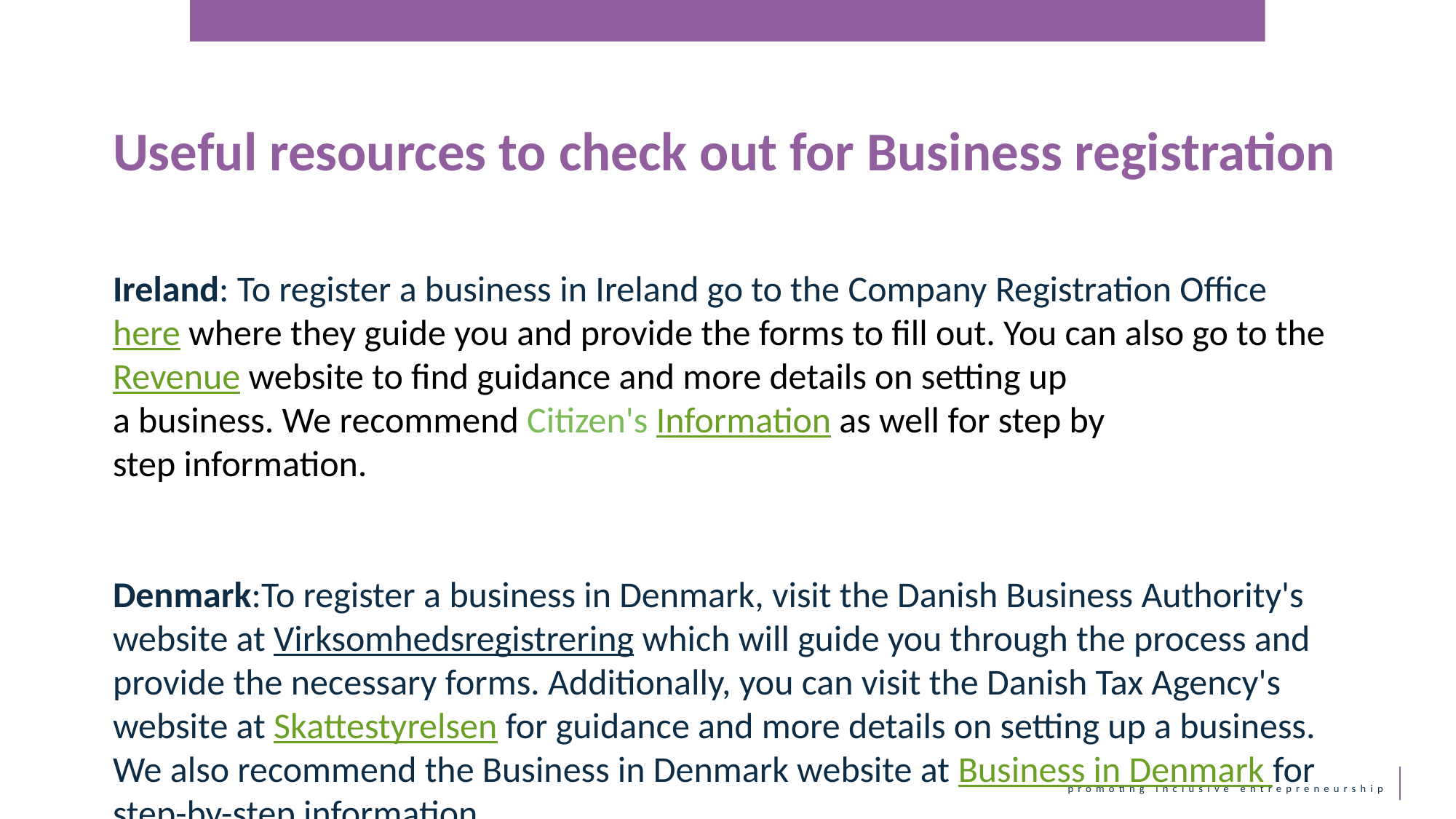

Useful resources to check out for Business registration
Ireland: To register a business in Ireland go to the Company Registration Office here where they guide you and provide the forms to fill out. You can also go to the Revenue website to find guidance and more details on setting up a business. We recommend Citizen's Information as well for step by step information.

Denmark:To register a business in Denmark, visit the Danish Business Authority's website at Virksomhedsregistrering which will guide you through the process and provide the necessary forms. Additionally, you can visit the Danish Tax Agency's website at Skattestyrelsen for guidance and more details on setting up a business. We also recommend the Business in Denmark website at Business in Denmark for step-by-step information.